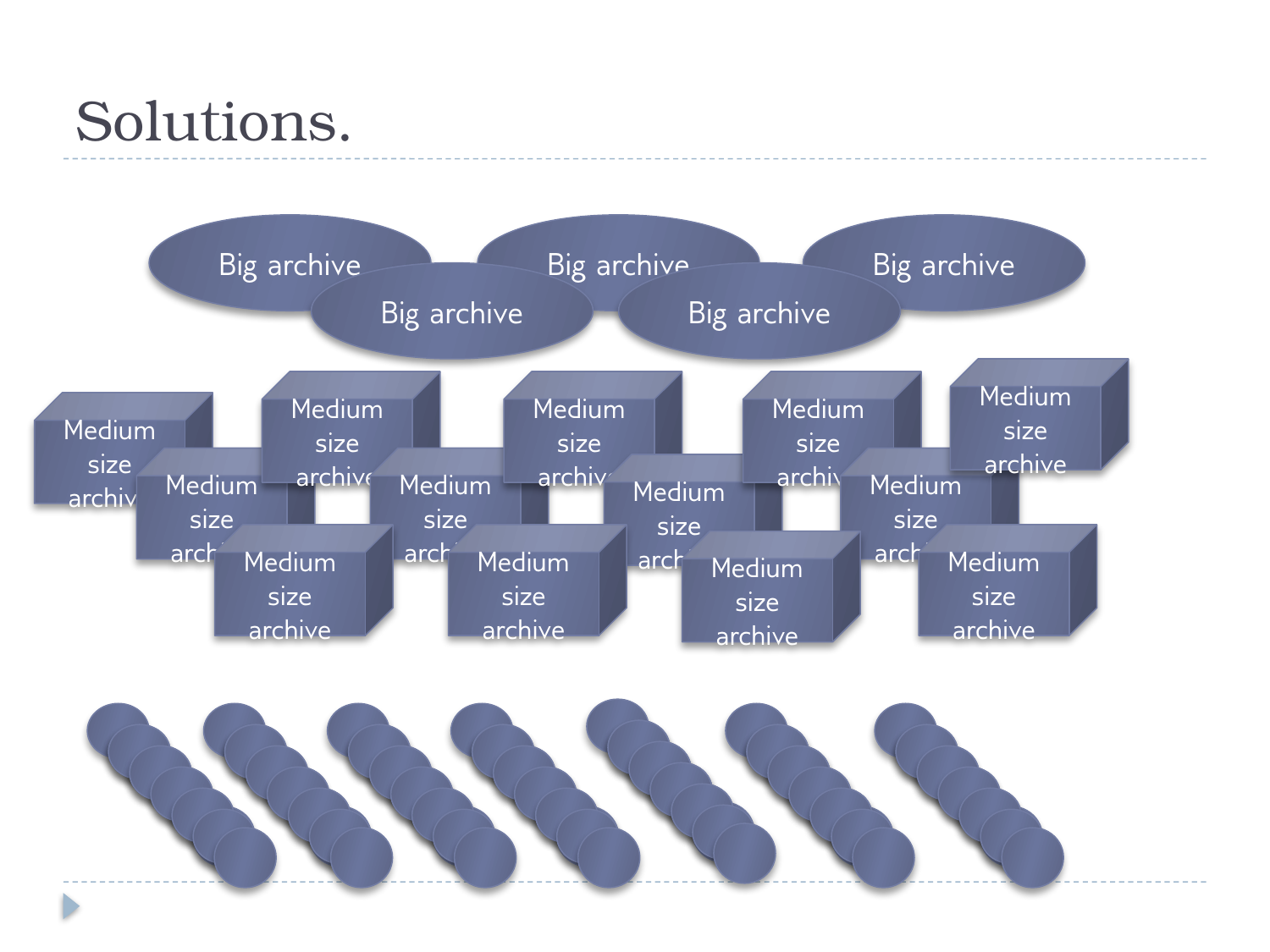

# Solutions.
Big archive
Big archive
Big archive
Big archive
Big archive
Medium size archive
Medium size archive
Medium size archive
Medium size archive
Medium size archive
Medium size archive
Medium size archive
Medium size archive
Medium size archive
Medium size archive
Medium size archive
Medium size archive
Medium size archive